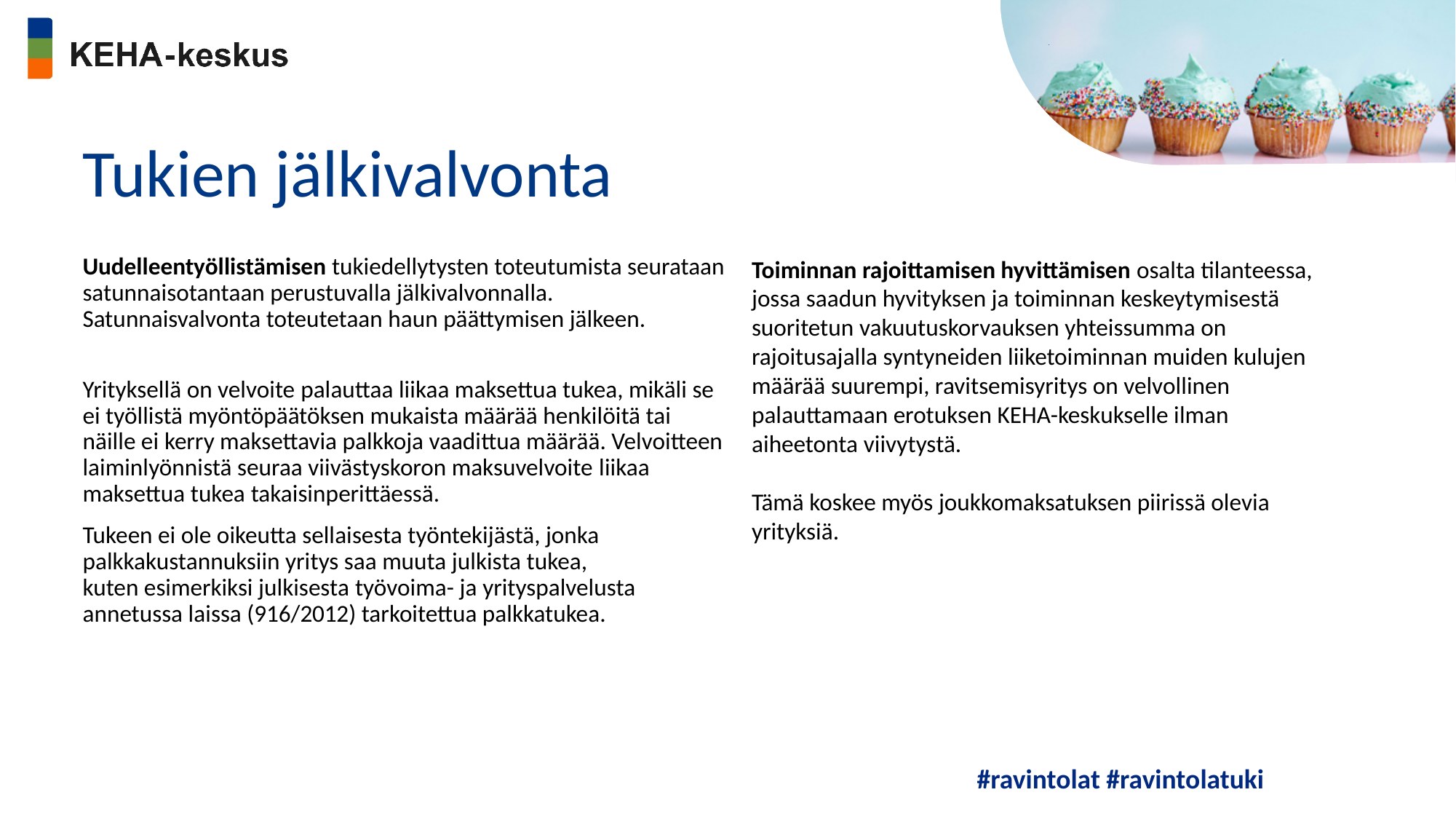

# Tukien jälkivalvonta
Uudelleentyöllistämisen tukiedellytysten toteutumista seurataan satunnaisotantaan perustuvalla jälkivalvonnalla. Satunnaisvalvonta toteutetaan haun päättymisen jälkeen.
Yrityksellä on velvoite palauttaa liikaa maksettua tukea, mikäli se ei työllistä myöntöpäätöksen mukaista määrää henkilöitä tai näille ei kerry maksettavia palkkoja vaadittua määrää. Velvoitteen laiminlyönnistä seuraa viivästyskoron maksuvelvoite liikaa maksettua tukea takaisinperittäessä.
Tukeen ei ole oikeutta sellaisesta työntekijästä, jonka palkkakustannuksiin yritys saa muuta julkista tukea, kuten esimerkiksi julkisesta työvoima- ja yrityspalvelusta annetussa laissa (916/2012) tarkoitettua palkkatukea.

Toiminnan rajoittamisen hyvittämisen osalta tilanteessa, jossa saadun hyvityksen ja toiminnan keskeytymisestä suoritetun vakuutuskorvauksen yhteissumma on rajoitusajalla syntyneiden liiketoiminnan muiden kulujen määrää suurempi, ravitsemisyritys on velvollinen palauttamaan erotuksen KEHA-keskukselle ilman aiheetonta viivytystä.

Tämä koskee myös joukkomaksatuksen piirissä olevia yrityksiä.
#ravintolat #ravintolatuki